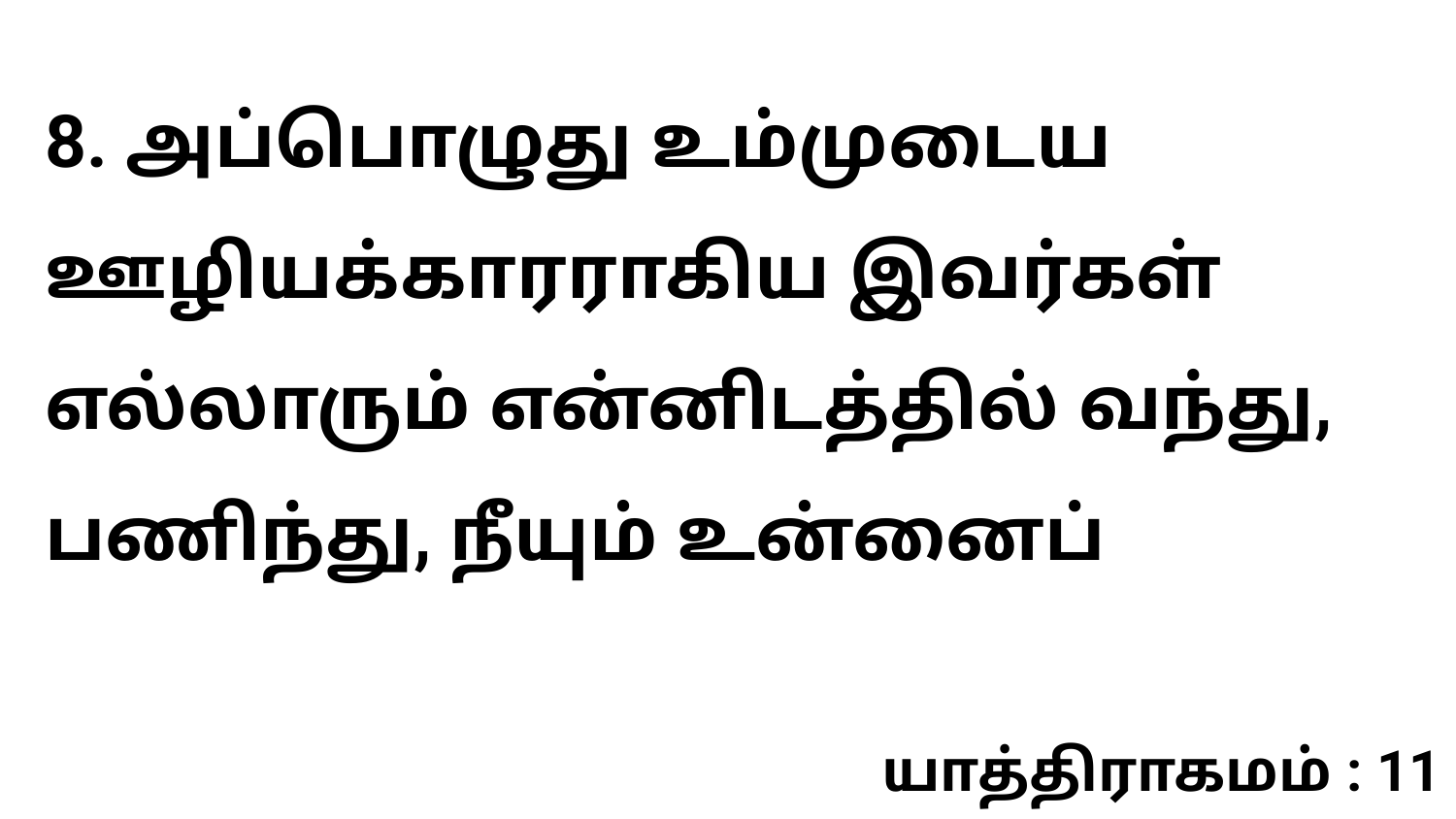

8. அப்பொழுது உம்முடைய ஊழியக்காரராகிய இவர்கள் எல்லாரும் என்னிடத்தில் வந்து, பணிந்து, நீயும் உன்னைப்
யாத்திராகமம் : 11